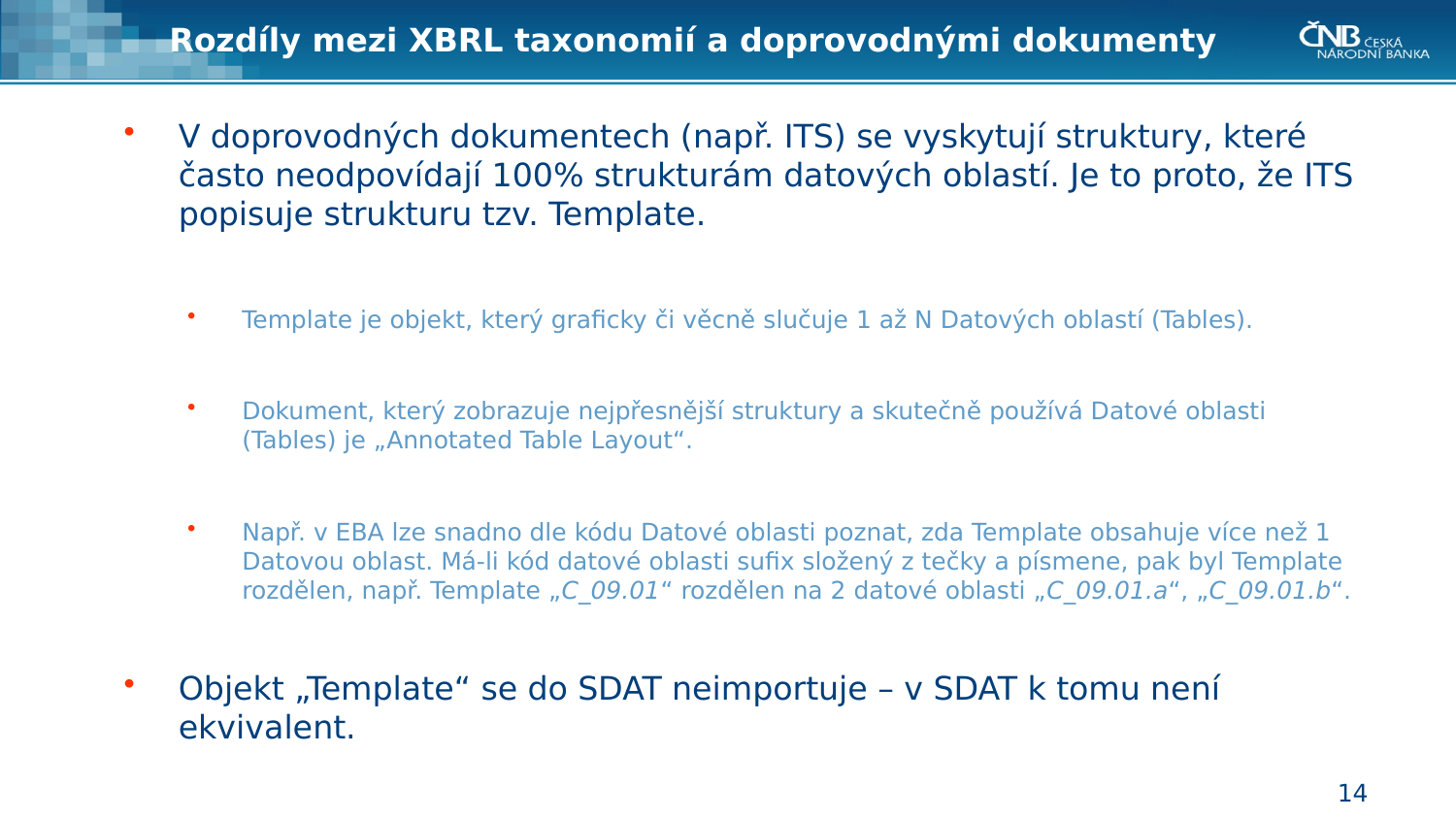

# Rozdíly mezi XBRL taxonomií a doprovodnými dokumenty
V doprovodných dokumentech (např. ITS) se vyskytují struktury, které často neodpovídají 100% strukturám datových oblastí. Je to proto, že ITS popisuje strukturu tzv. Template.

Template je objekt, který graficky či věcně slučuje 1 až N Datových oblastí (Tables).

Dokument, který zobrazuje nejpřesnější struktury a skutečně používá Datové oblasti (Tables) je „Annotated Table Layout“.

Např. v EBA lze snadno dle kódu Datové oblasti poznat, zda Template obsahuje více než 1 Datovou oblast. Má-li kód datové oblasti sufix složený z tečky a písmene, pak byl Template rozdělen, např. Template „C_09.01“ rozdělen na 2 datové oblasti „C_09.01.a“, „C_09.01.b“.

Objekt „Template“ se do SDAT neimportuje – v SDAT k tomu není ekvivalent.

14